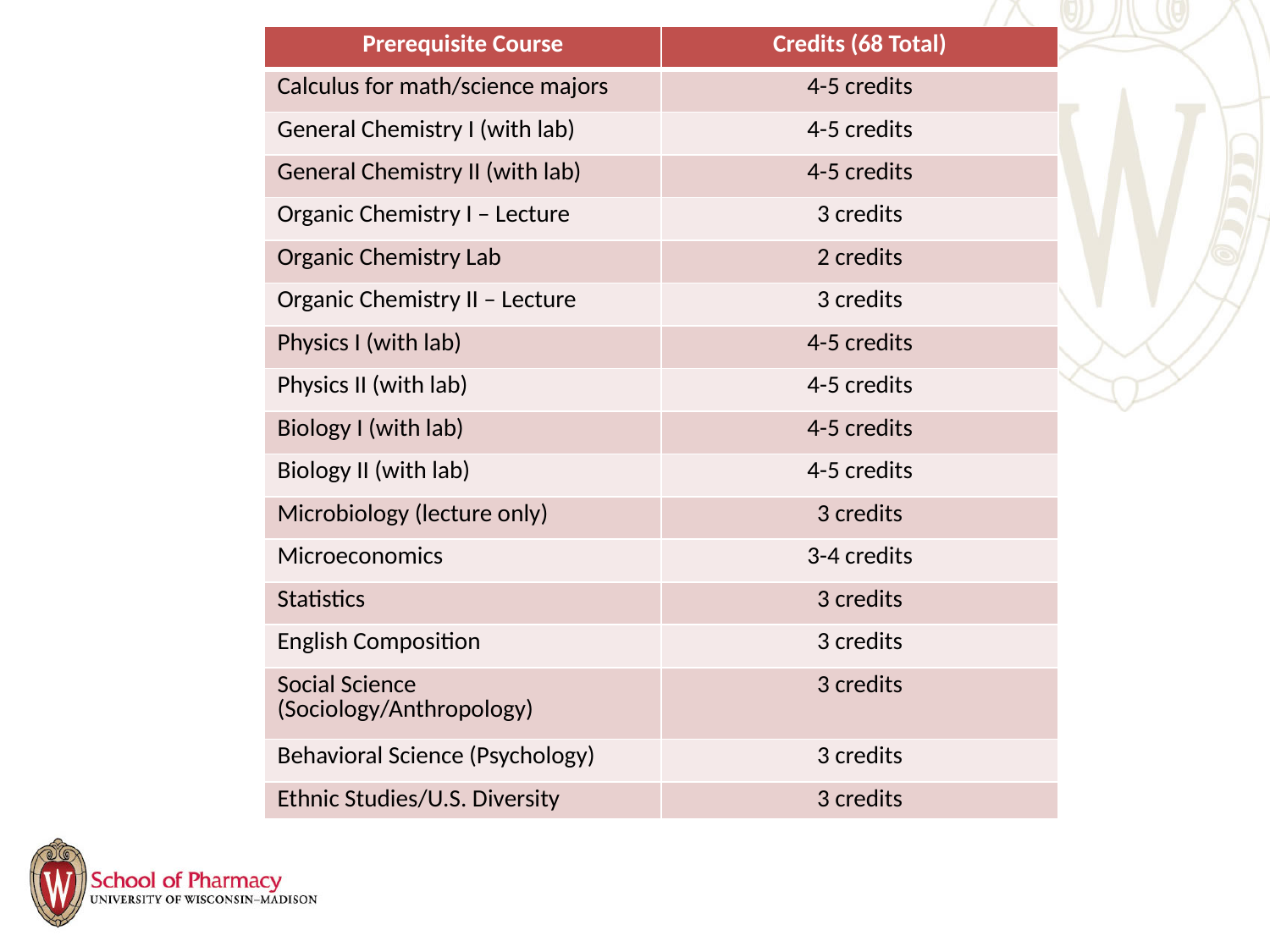

| Prerequisite Course | Credits (68 Total) |
| --- | --- |
| Calculus for math/science majors | 4-5 credits |
| General Chemistry I (with lab) | 4-5 credits |
| General Chemistry II (with lab) | 4-5 credits |
| Organic Chemistry I – Lecture | 3 credits |
| Organic Chemistry Lab | 2 credits |
| Organic Chemistry II – Lecture | 3 credits |
| Physics I (with lab) | 4-5 credits |
| Physics II (with lab) | 4-5 credits |
| Biology I (with lab) | 4-5 credits |
| Biology II (with lab) | 4-5 credits |
| Microbiology (lecture only) | 3 credits |
| Microeconomics | 3-4 credits |
| Statistics | 3 credits |
| English Composition | 3 credits |
| Social Science (Sociology/Anthropology) | 3 credits |
| Behavioral Science (Psychology) | 3 credits |
| Ethnic Studies/U.S. Diversity | 3 credits |